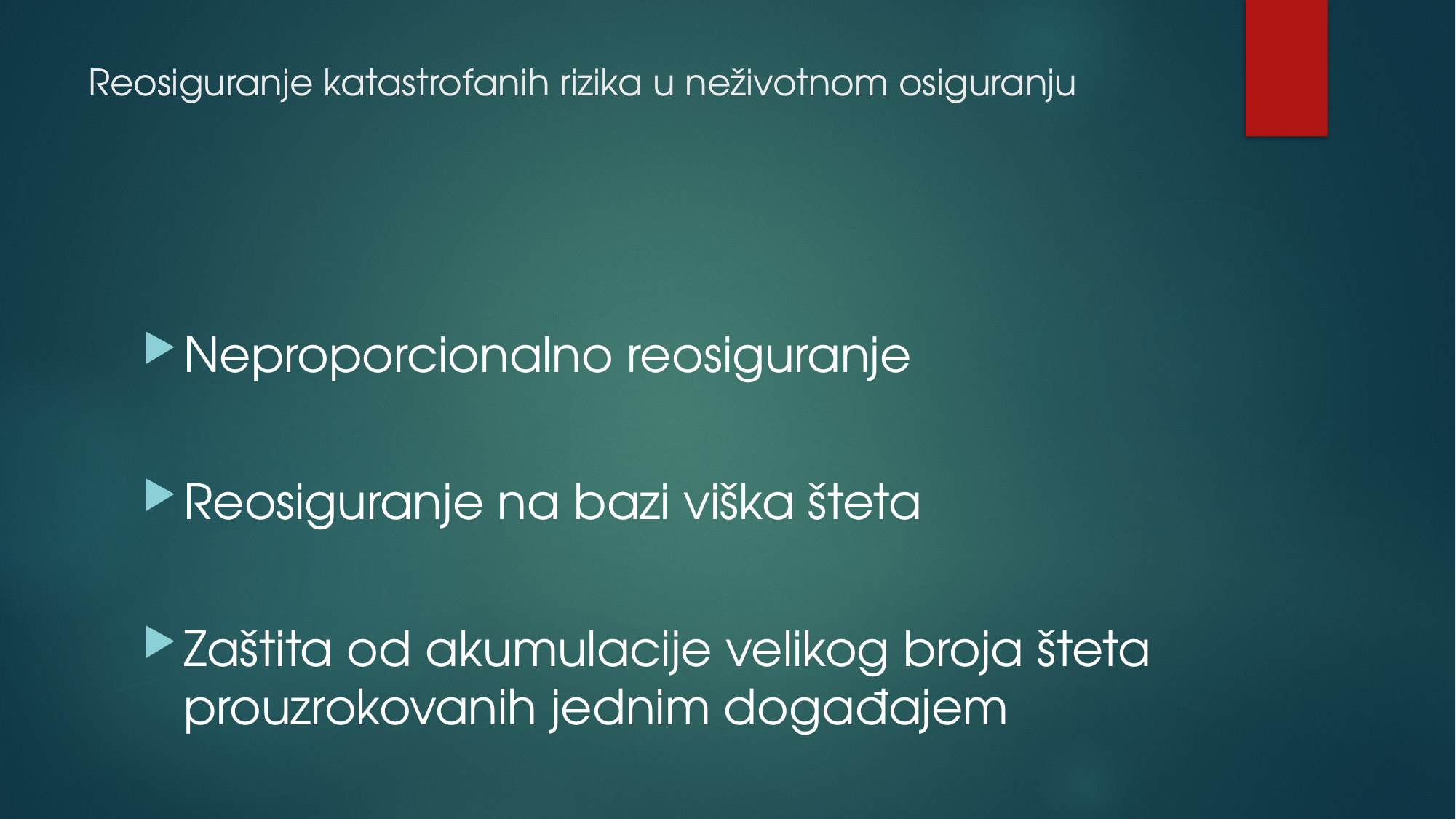

# Reosiguranje katastrofanih rizika u neživotnom osiguranju

Neproporcionalno reosiguranje

Reosiguranje na bazi viška šteta

Zaštita od akumulacije velikog broja šteta prouzrokovanih jednim događajem